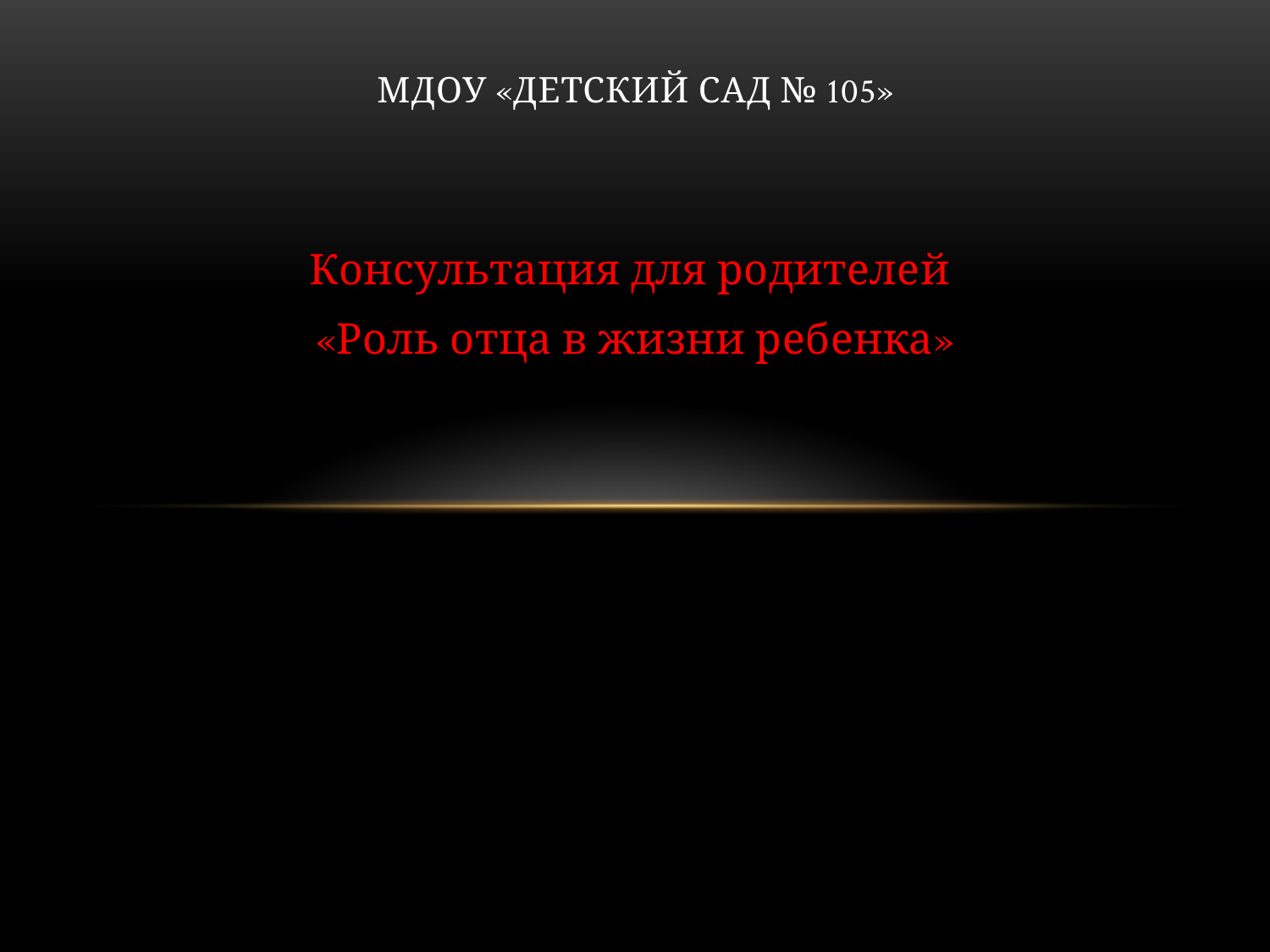

# МДОУ «Детский сад № 105»
Консультация для родителей
«Роль отца в жизни ребенка»